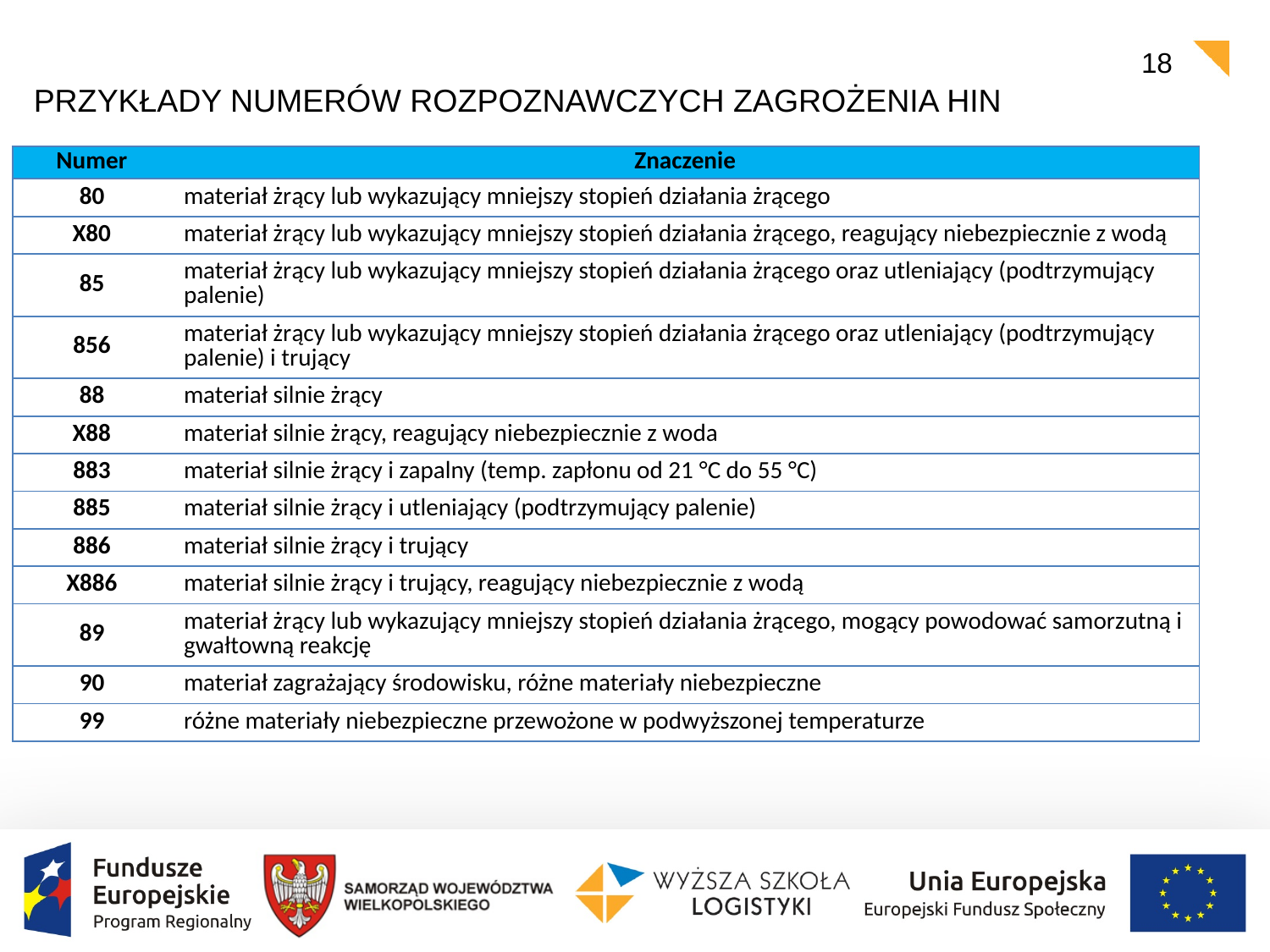

18
# Przykłady numerów rozpoznawczych zagrożenia hin
| Numer | Znaczenie |
| --- | --- |
| 80 | materiał żrący lub wykazujący mniejszy stopień działania żrącego |
| X80 | materiał żrący lub wykazujący mniejszy stopień działania żrącego, reagujący niebezpiecznie z wodą |
| 85 | materiał żrący lub wykazujący mniejszy stopień działania żrącego oraz utleniający (podtrzymujący palenie) |
| 856 | materiał żrący lub wykazujący mniejszy stopień działania żrącego oraz utleniający (podtrzymujący palenie) i trujący |
| 88 | materiał silnie żrący |
| X88 | materiał silnie żrący, reagujący niebezpiecznie z woda |
| 883 | materiał silnie żrący i zapalny (temp. zapłonu od 21 °C do 55 °C) |
| 885 | materiał silnie żrący i utleniający (podtrzymujący palenie) |
| 886 | materiał silnie żrący i trujący |
| X886 | materiał silnie żrący i trujący, reagujący niebezpiecznie z wodą |
| 89 | materiał żrący lub wykazujący mniejszy stopień działania żrącego, mogący powodować samorzutną i gwałtowną reakcję |
| 90 | materiał zagrażający środowisku, różne materiały niebezpieczne |
| 99 | różne materiały niebezpieczne przewożone w podwyższonej temperaturze |